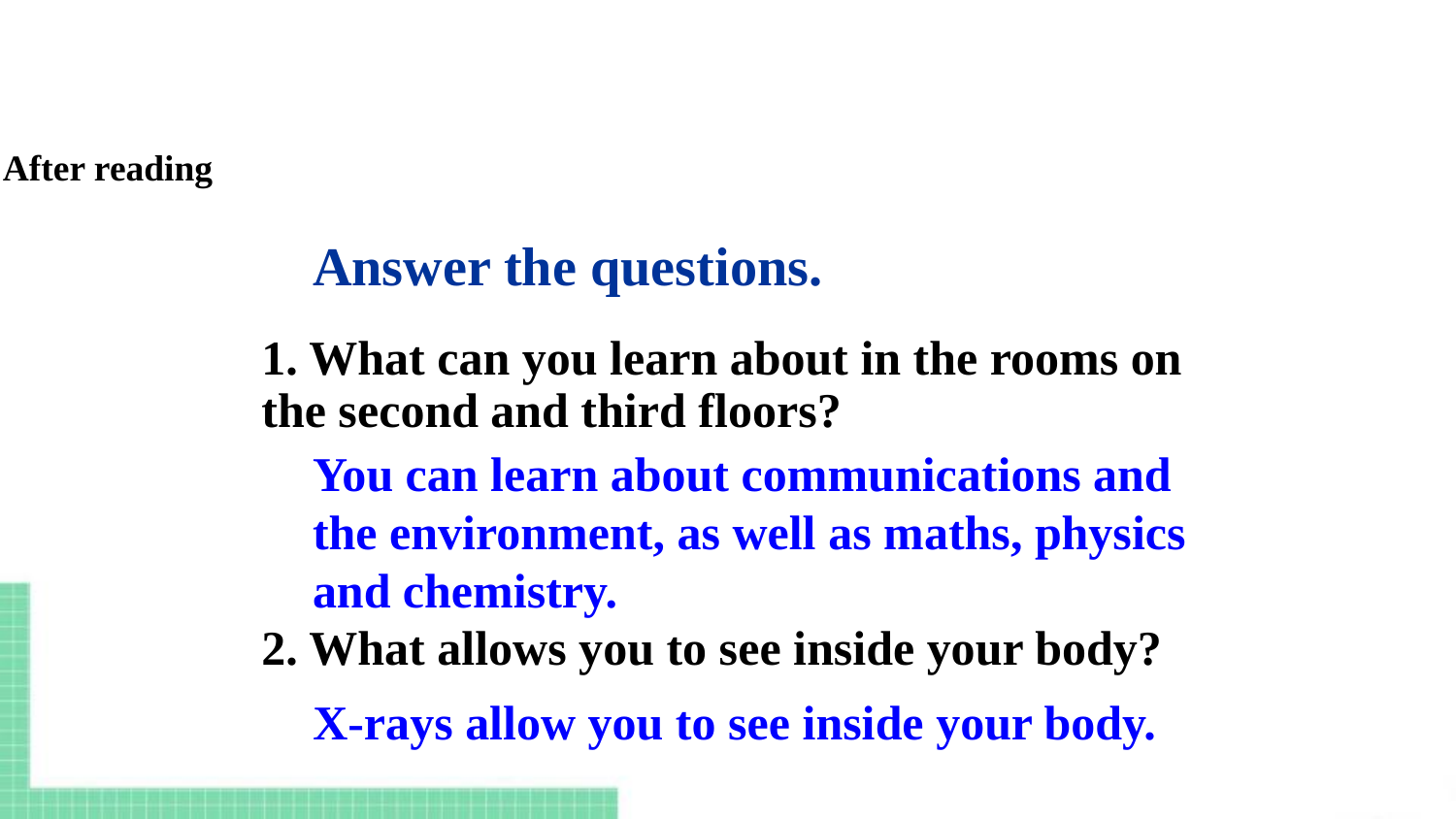

After reading
Answer the questions.
1. What can you learn about in the rooms on the second and third floors?

2. What allows you to see inside your body?
You can learn about communications and the environment, as well as maths, physics and chemistry.
X-rays allow you to see inside your body.